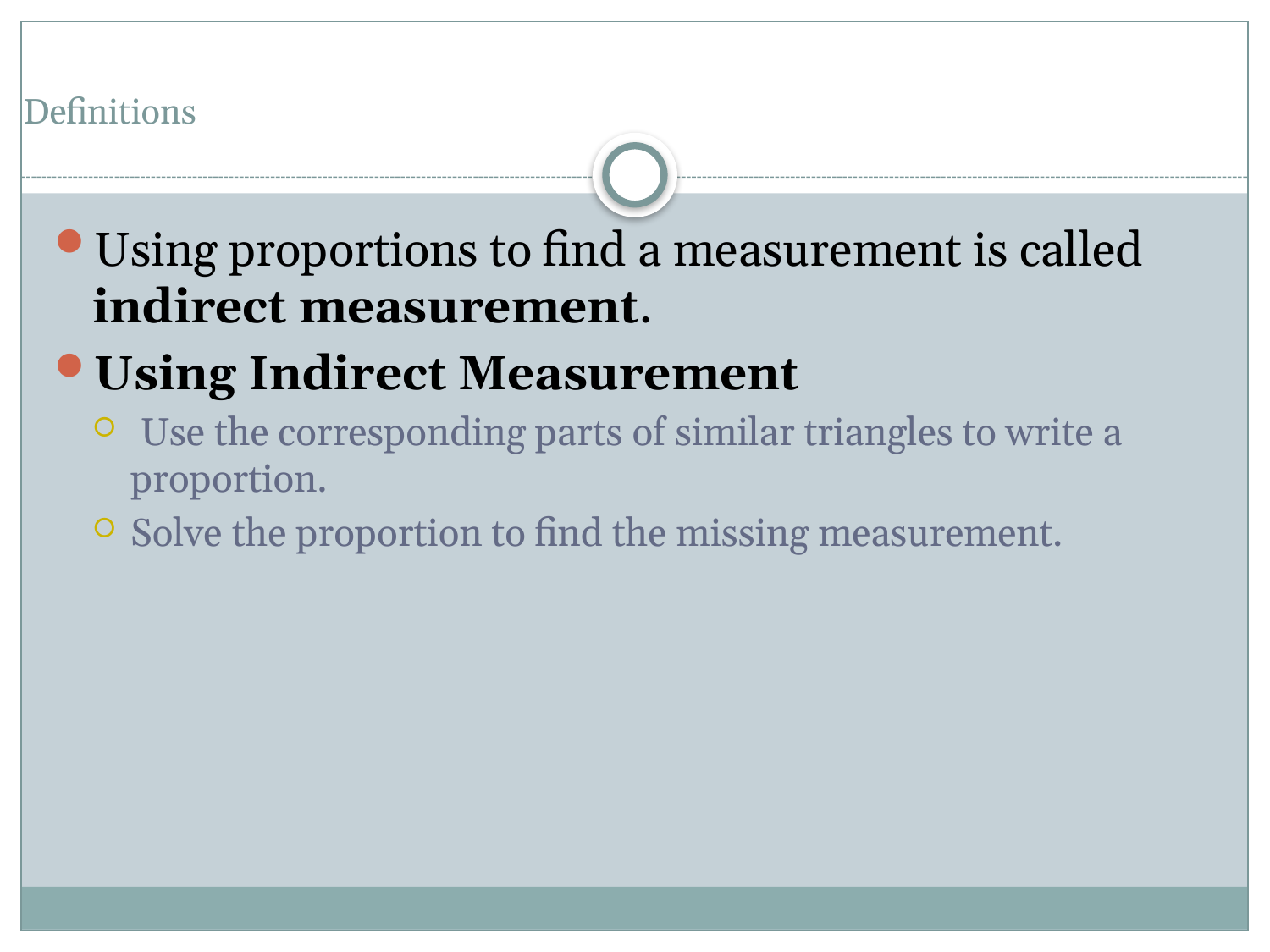

# Definitions
Using proportions to find a measurement is called indirect measurement.
Using Indirect Measurement
 Use the corresponding parts of similar triangles to write a proportion.
Solve the proportion to find the missing measurement.